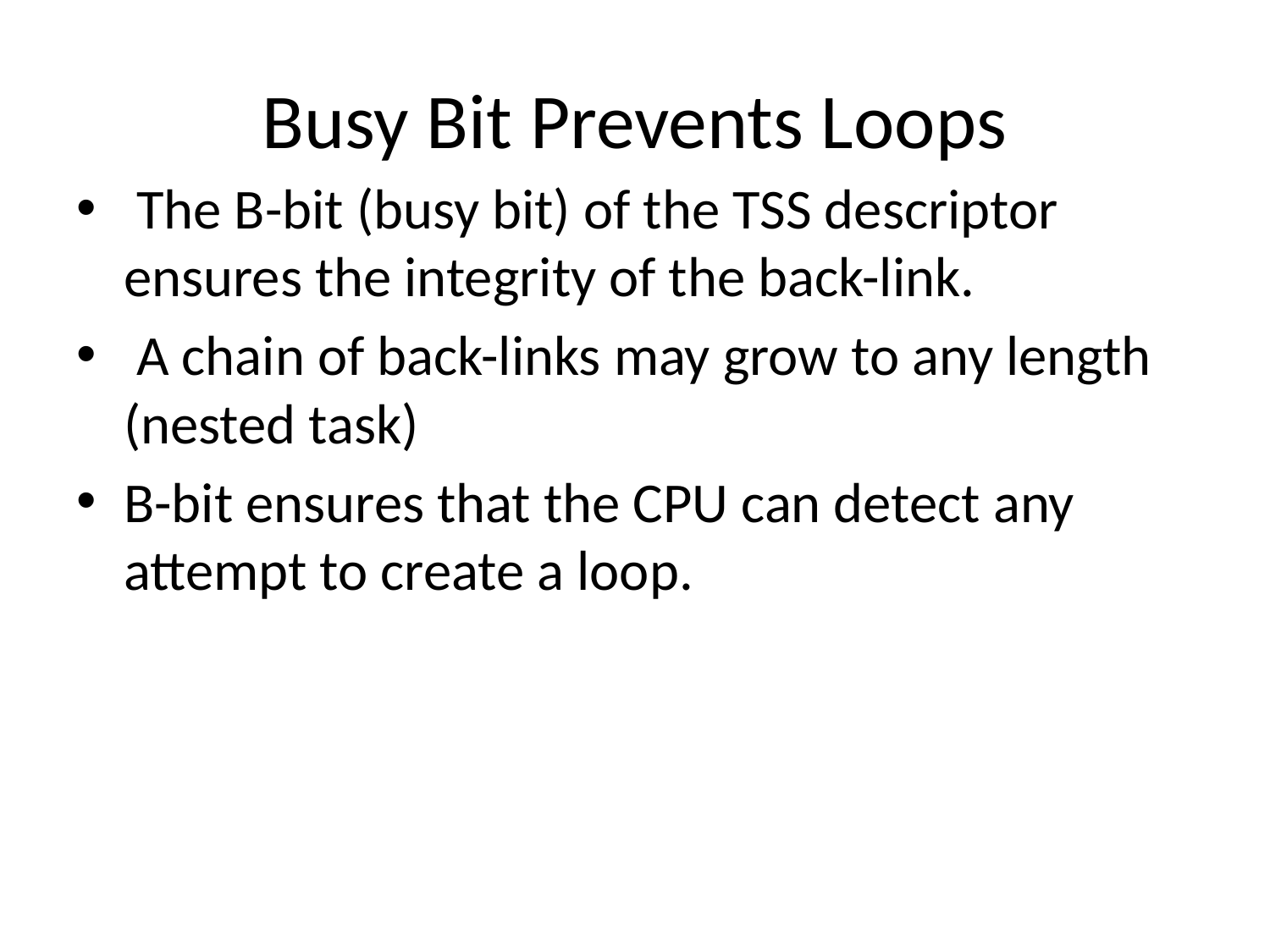

# Busy Bit Prevents Loops
 The B-bit (busy bit) of the TSS descriptor ensures the integrity of the back-link.
 A chain of back-links may grow to any length (nested task)
B-bit ensures that the CPU can detect any attempt to create a loop.